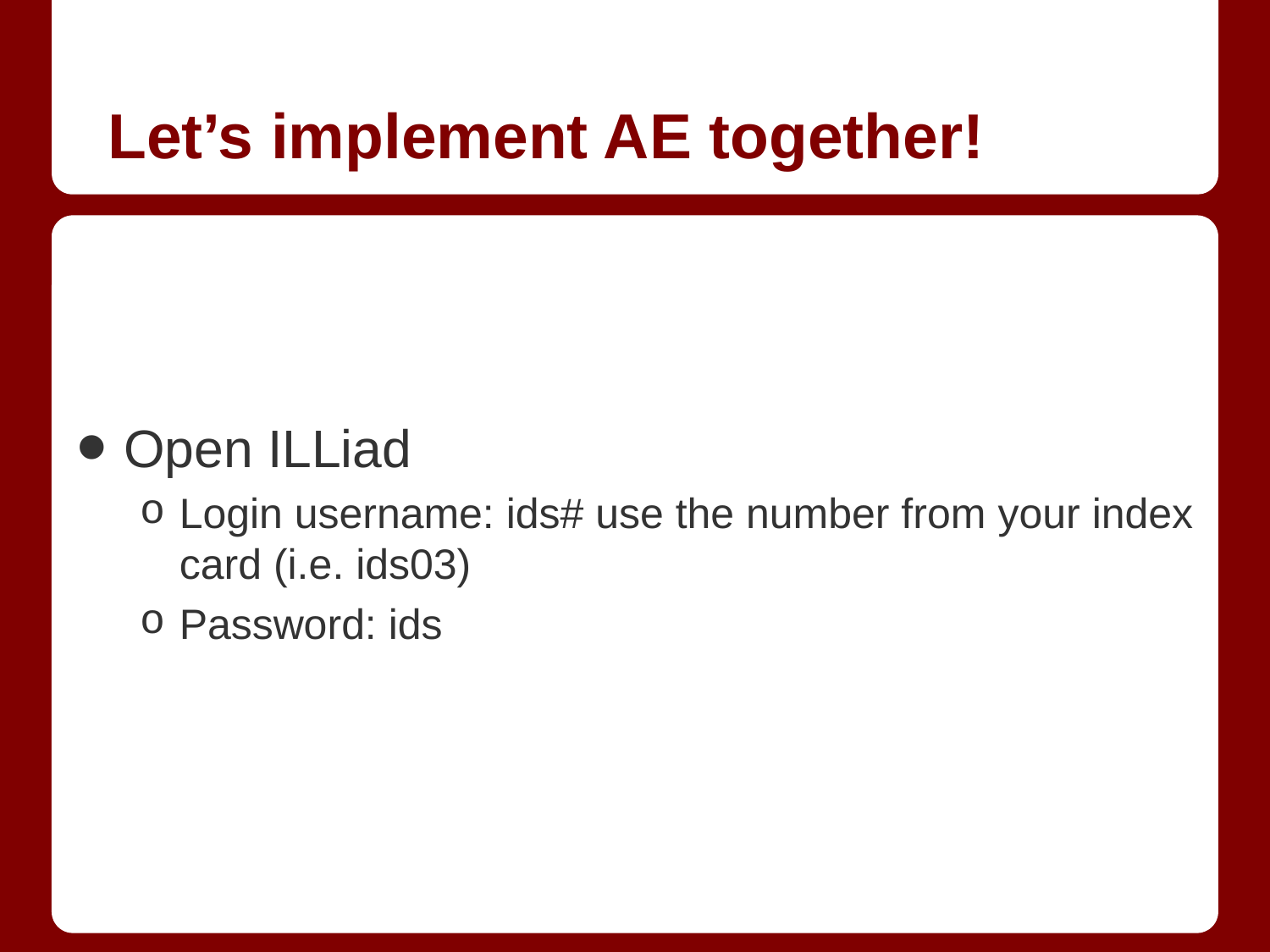

# Let’s implement AE together!
Open ILLiad
Login username: ids# use the number from your index card (i.e. ids03)
Password: ids